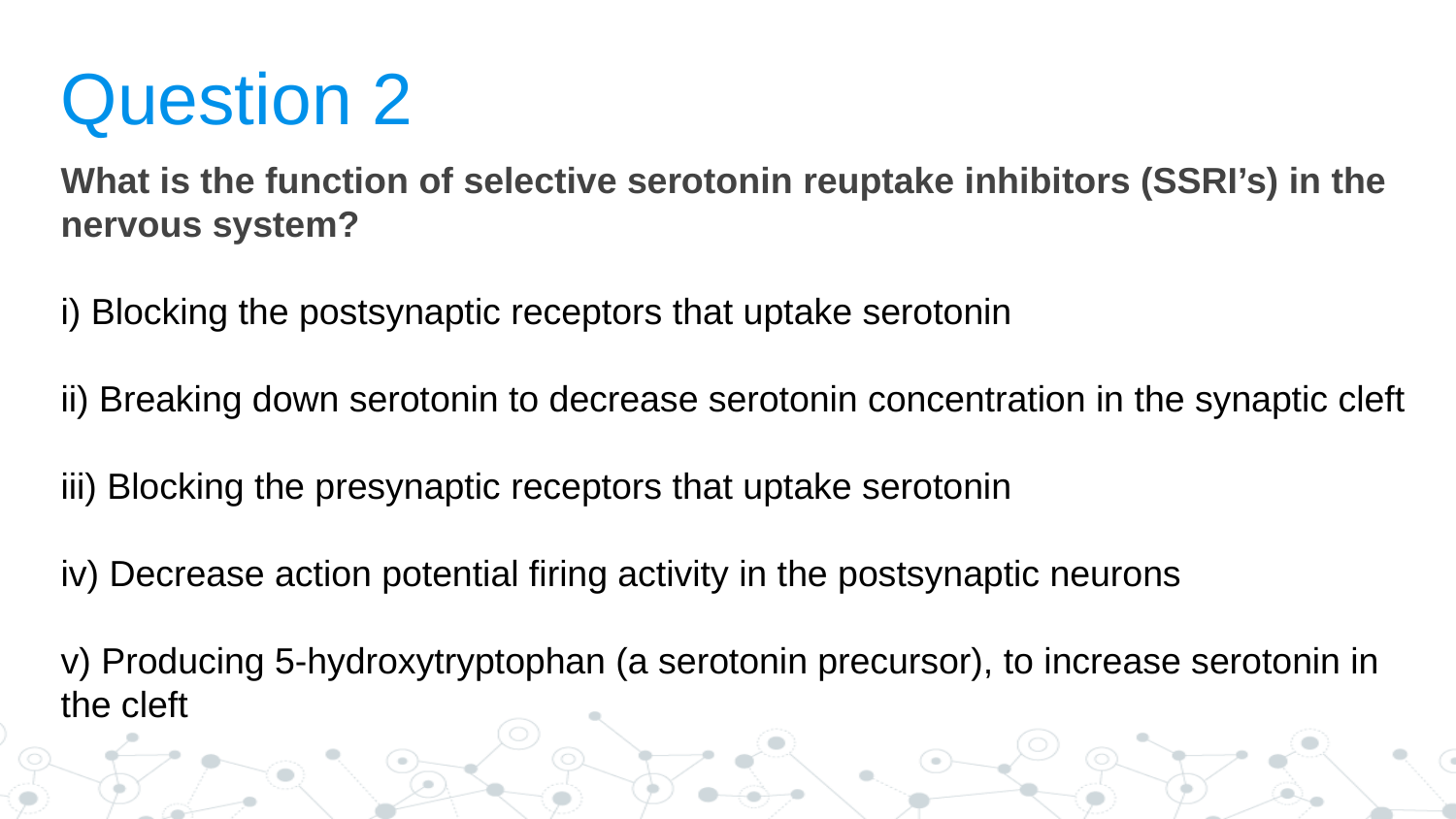

Question 2
What is the function of selective serotonin reuptake inhibitors (SSRI’s) in the nervous system?

i) Blocking the postsynaptic receptors that uptake serotonin

ii) Breaking down serotonin to decrease serotonin concentration in the synaptic cleft

iii) Blocking the presynaptic receptors that uptake serotonin

iv) Decrease action potential firing activity in the postsynaptic neurons

v) Producing 5-hydroxytryptophan (a serotonin precursor), to increase serotonin in the cleft